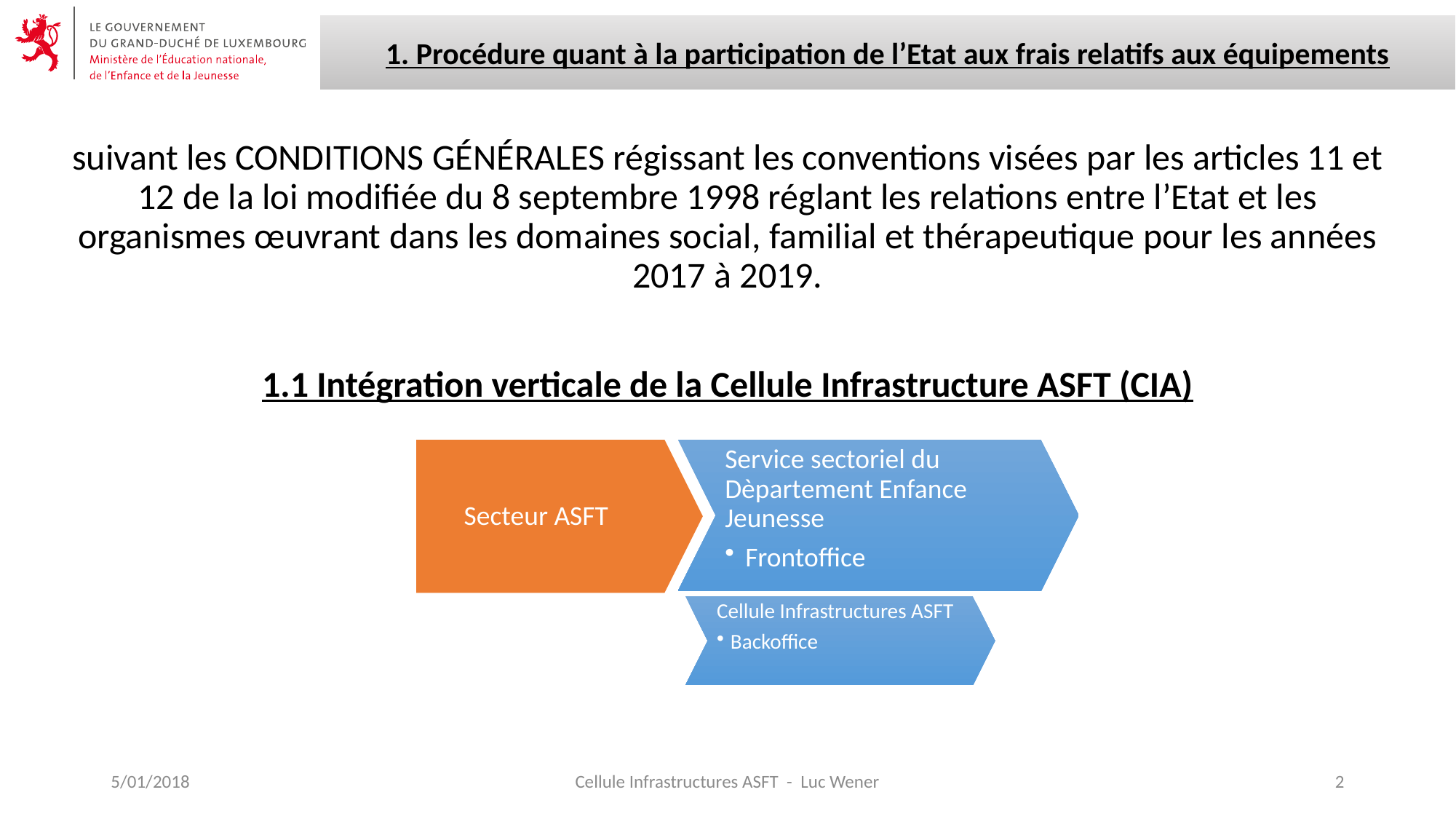

1. Procédure quant à la participation de l’Etat aux frais relatifs aux équipements
suivant les CONDITIONS GÉNÉRALES régissant les conventions visées par les articles 11 et 12 de la loi modifiée du 8 septembre 1998 réglant les relations entre l’Etat et les organismes œuvrant dans les domaines social, familial et thérapeutique pour les années 2017 à 2019.

1.1 Intégration verticale de la Cellule Infrastructure ASFT (CIA)
Sect
Secteur ASFT
Service sectoriel du Dèpartement Enfance Jeunesse
Frontoffice
Cellule Infrastructures ASFT
Backoffice
5/01/2018
Cellule Infrastructures ASFT  -  Luc Wener
2